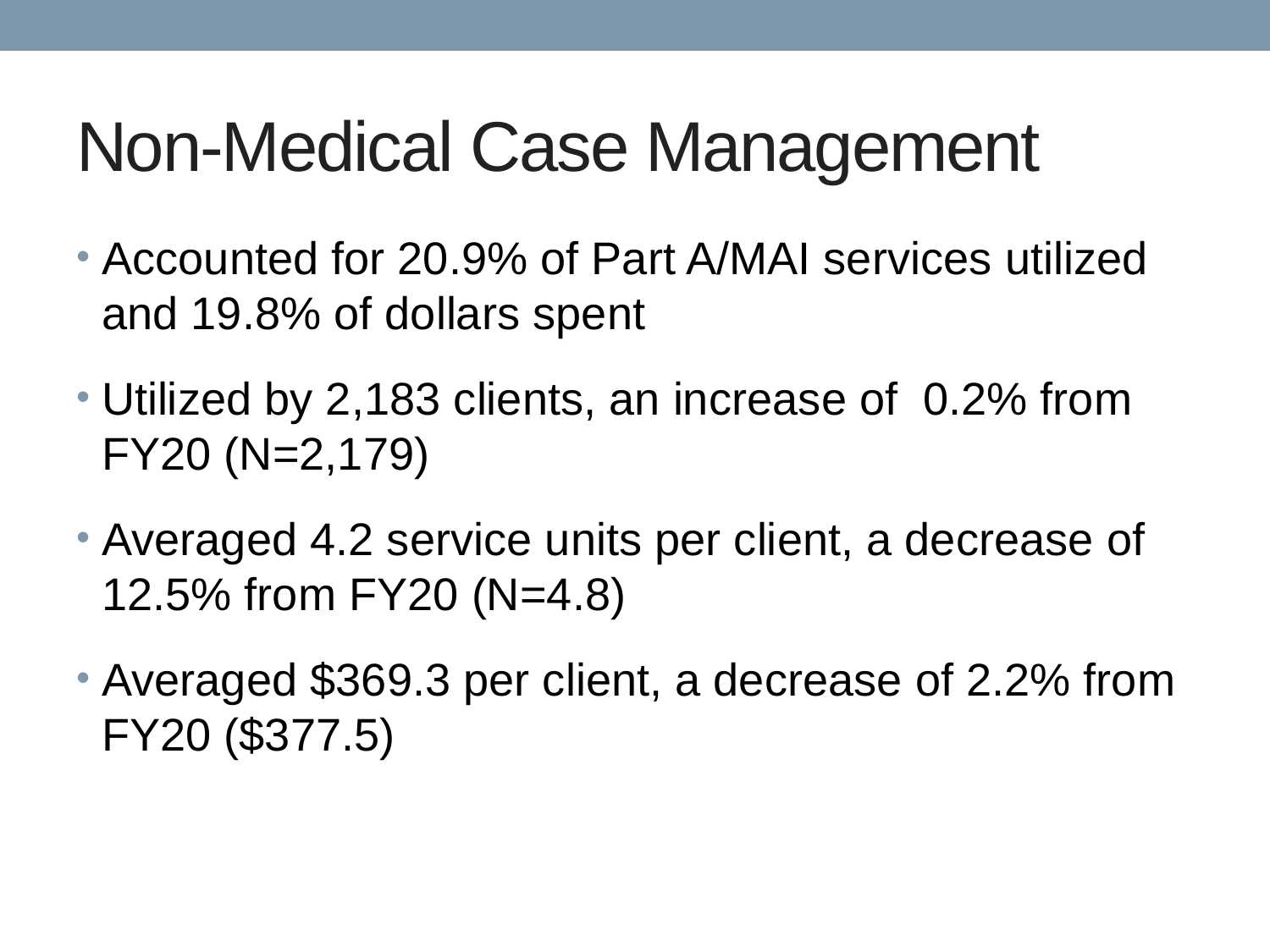

# Non-Medical Case Management
Accounted for 20.9% of Part A/MAI services utilized and 19.8% of dollars spent
Utilized by 2,183 clients, an increase of  0.2% from FY20 (N=2,179)
Averaged 4.2 service units per client, a decrease of 12.5% from FY20 (N=4.8)
Averaged $369.3 per client, a decrease of 2.2% from FY20 ($377.5)